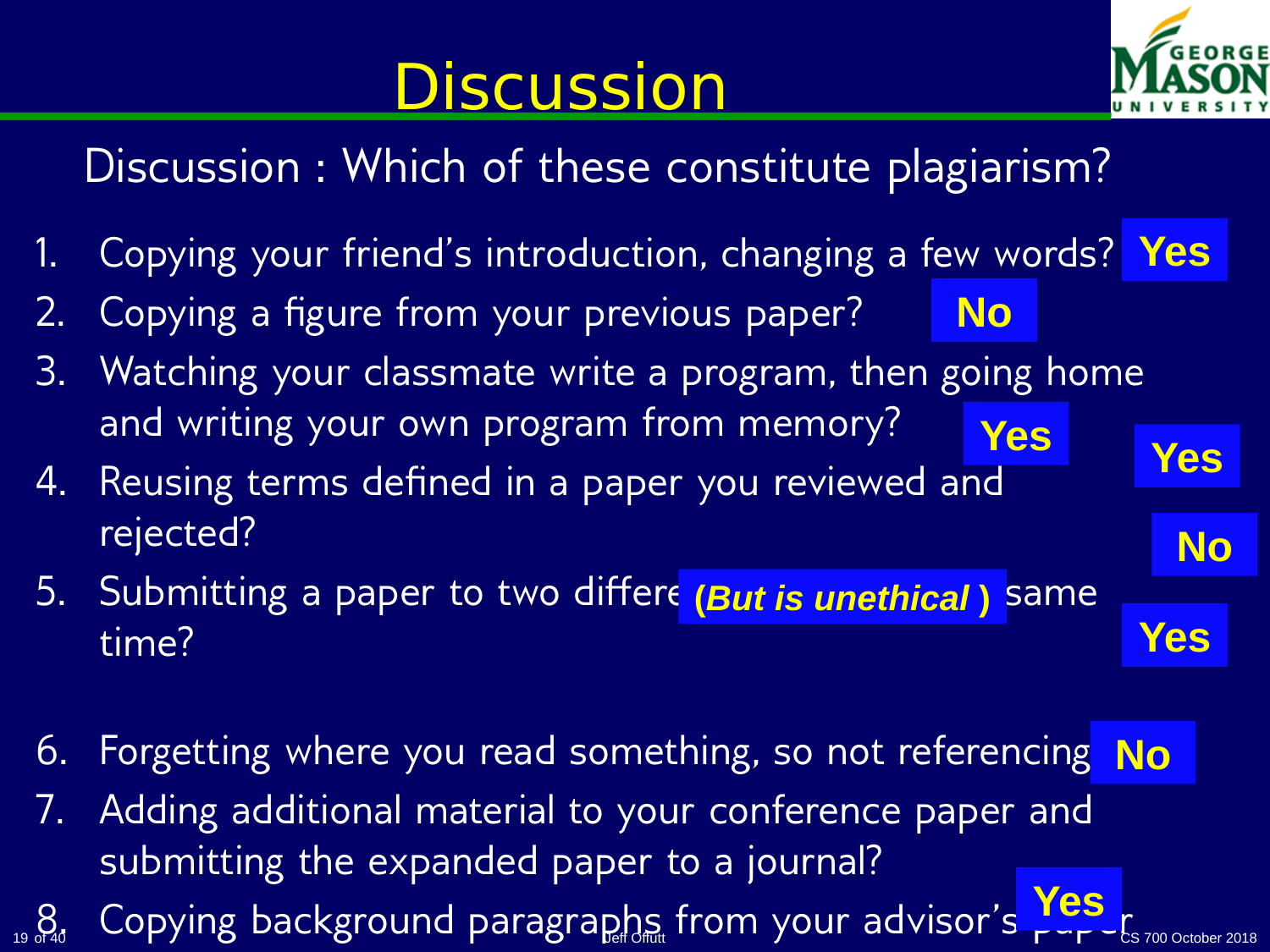

# Discussion
Discussion : Which of these constitute plagiarism?
Copying your friend’s introduction, changing a few words?
Copying a figure from your previous paper?
Watching your classmate write a program, then going home and writing your own program from memory?
Reusing terms defined in a paper you reviewed and rejected?
Submitting a paper to two different journals at the same time?

Forgetting where you read something, so not referencing?
Adding additional material to your conference paper and submitting the expanded paper to a journal?
Copying background paragraphs from your advisor’s paper into your dissertation?
Yes
No
Yes
Yes
No
(But is unethical )
Yes
No
Yes
19
Jeff Offutt
CS 700 October 2018